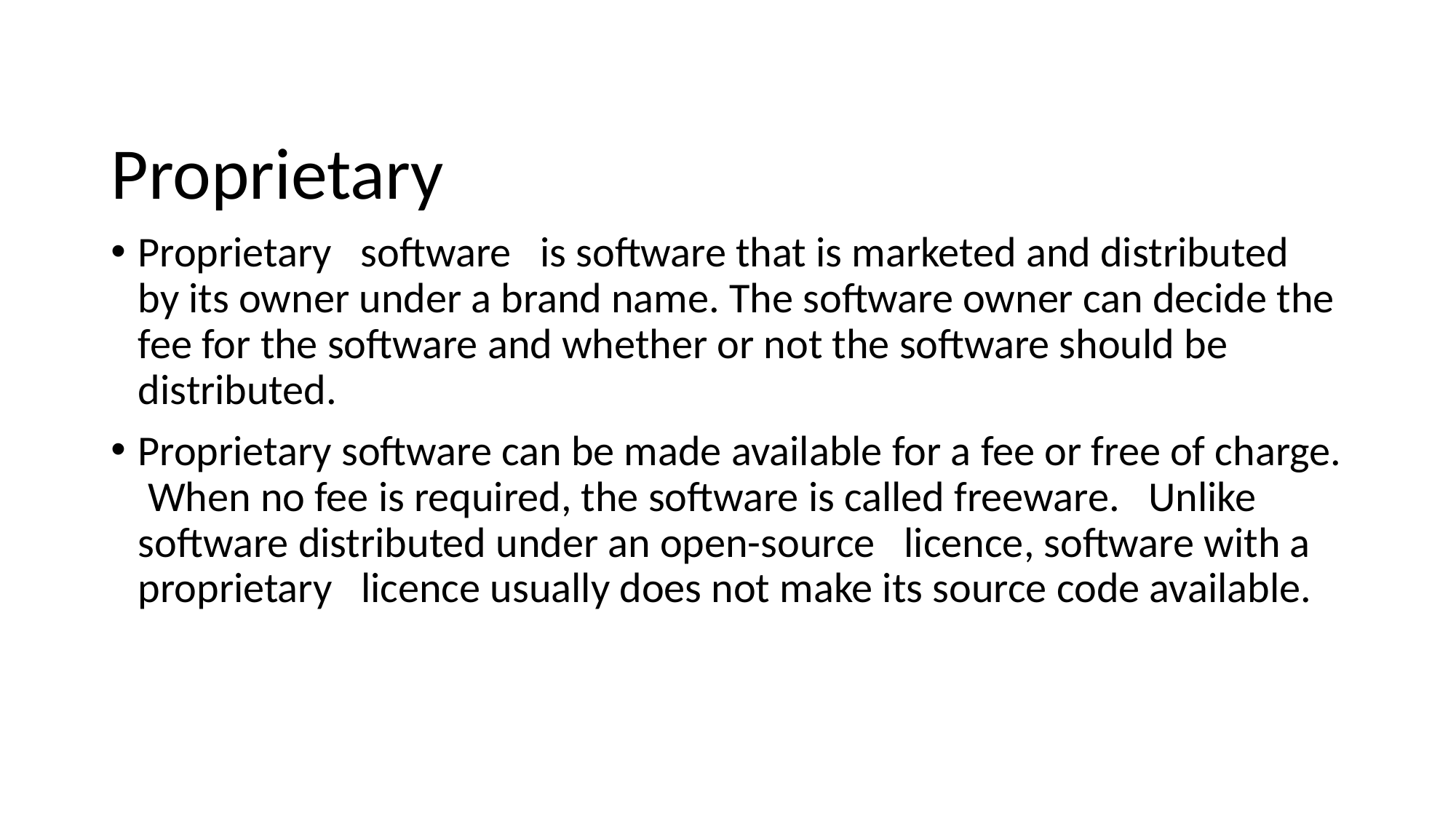

Proprietary
Proprietary   software   is software that is marketed and distributed   by its owner under a brand name. The software owner can decide the fee for the software and whether or not the software should be distributed.
Proprietary software can be made available for a fee or free of charge.  When no fee is required, the software is called freeware.   Unlike software distributed under an open-source   licence, software with a proprietary   licence usually does not make its source code available.